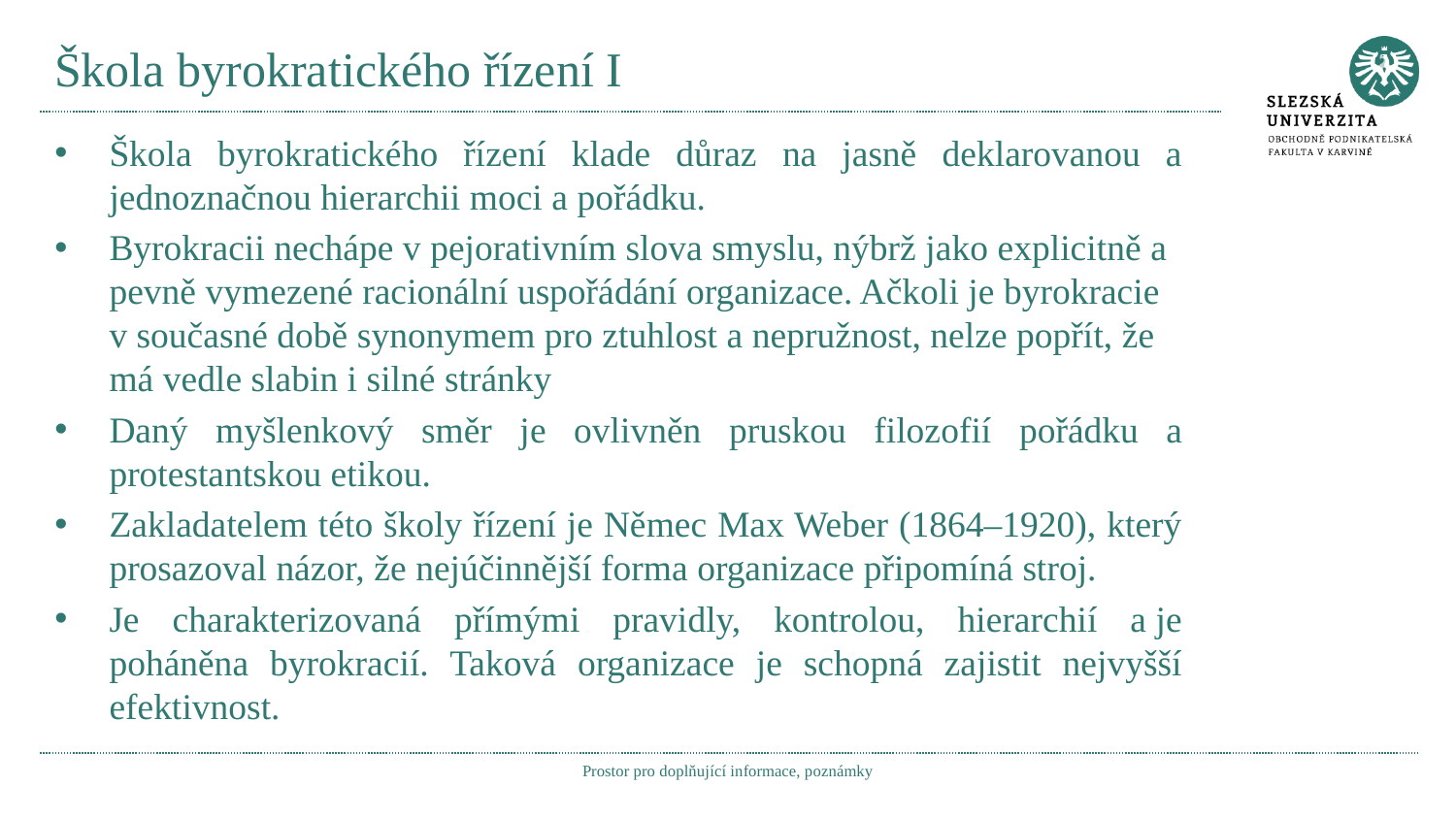

# Škola byrokratického řízení I
Škola byrokratického řízení klade důraz na jasně deklarovanou a jednoznačnou hierarchii moci a pořádku.
Byrokracii nechápe v pejorativním slova smyslu, nýbrž jako explicitně a pevně vymezené racionální uspořádání organizace. Ačkoli je byrokracie v současné době synonymem pro ztuhlost a nepružnost, nelze popřít, že má vedle slabin i silné stránky
Daný myšlenkový směr je ovlivněn pruskou filozofií pořádku a protestantskou etikou.
Zakladatelem této školy řízení je Němec Max Weber (1864–1920), který prosazoval názor, že nejúčinnější forma organizace připomíná stroj.
Je charakterizovaná přímými pravidly, kontrolou, hierarchií a je poháněna byrokracií. Taková organizace je schopná zajistit nejvyšší efektivnost.

Prostor pro doplňující informace, poznámky